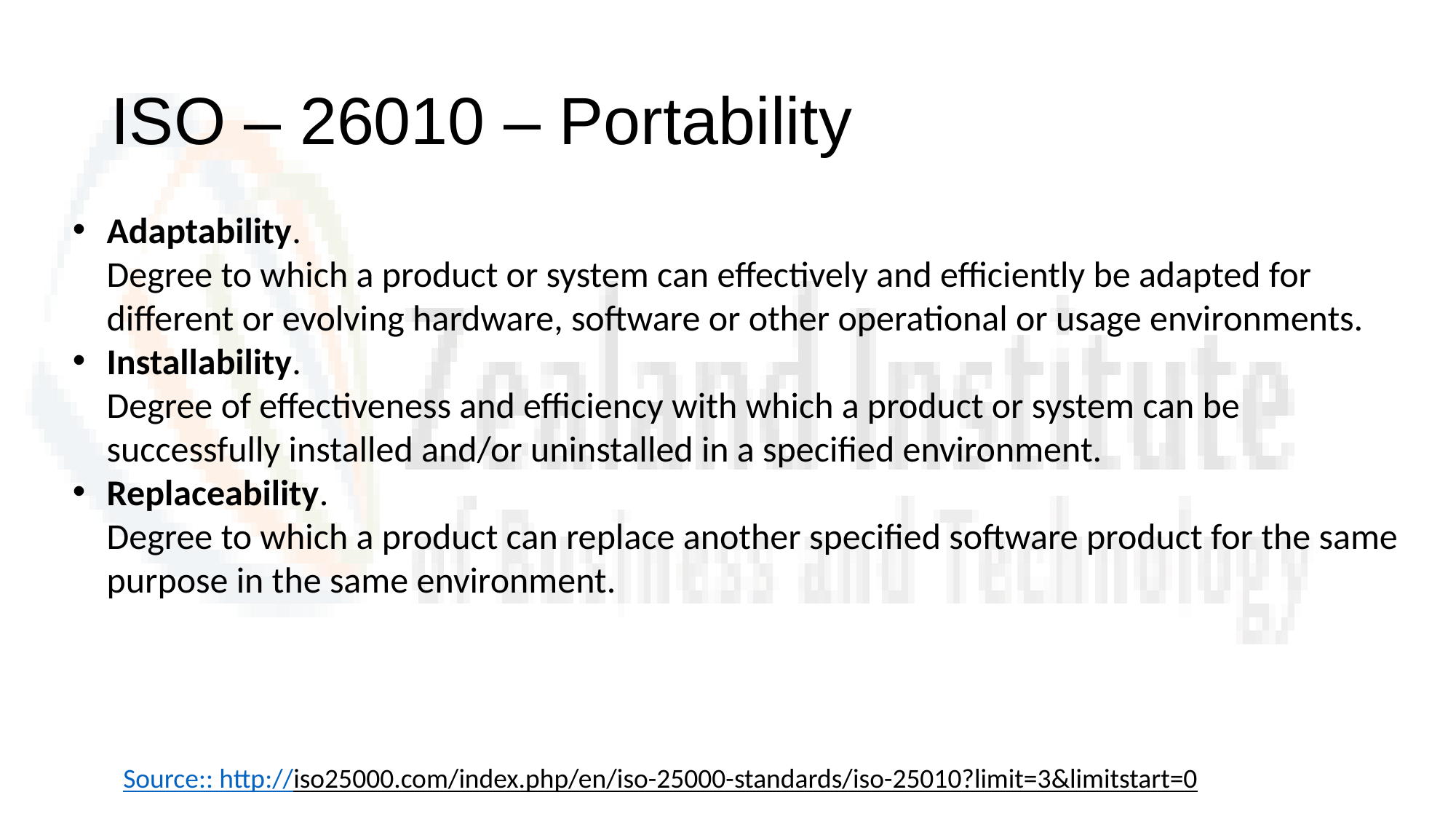

# ISO – 26010 – Portability
Adaptability.
Degree to which a product or system can effectively and efficiently be adapted for different or evolving hardware, software or other operational or usage environments.
Installability.
Degree of effectiveness and efficiency with which a product or system can be successfully installed and/or uninstalled in a specified environment.
Replaceability.
Degree to which a product can replace another specified software product for the same purpose in the same environment.
Source:: http://iso25000.com/index.php/en/iso-25000-standards/iso-25010?limit=3&limitstart=0